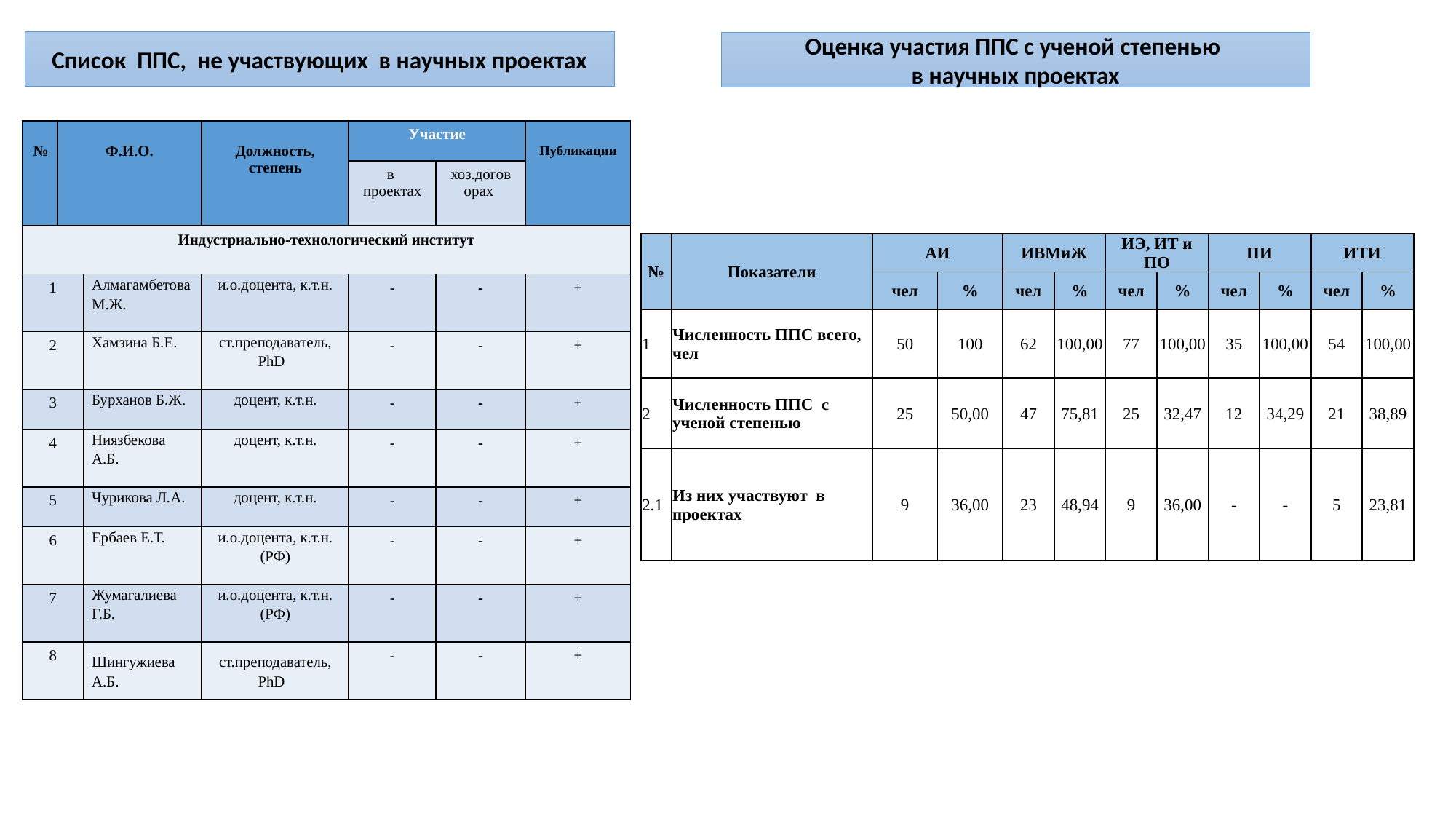

Список  ППС,  не участвующих  в научных проектах
Оценка участия ППС с ученой степенью
в научных проектах
| № | Ф.И.О. |  | Должность, степень | Участие |  | Публикации |
| --- | --- | --- | --- | --- | --- | --- |
|  |  |  |  | в проектах | хоз.договорах |  |
| Индустриально-технологический институт |  |  |  |  |  |  |
| 1 |  | Алмагамбетова М.Ж. | и.о.доцента, к.т.н. | - | - | + |
| 2 |  | Хамзина Б.Е. | cт.преподаватель, PhD | - | - | + |
| 3 |  | Бурханов Б.Ж. | доцент, к.т.н. | - | - | + |
| 4 |  | Ниязбекова А.Б. | доцент, к.т.н. | - | - | + |
| 5 |  | Чурикова Л.А. | доцент, к.т.н. | - | - | + |
| 6 |  | Ербаев Е.Т. | и.о.доцента, к.т.н. (РФ) | - | - | + |
| 7 |  | Жумагалиева Г.Б. | и.о.доцента, к.т.н. (РФ) | - | - | + |
| 8 |  | Шингужиева А.Б. | cт.преподаватель, PhD | - | - | + |
| № | Показатели | АИ |  | ИВМиЖ |  | ИЭ, ИТ и ПО |  | ПИ |  | ИТИ |  |
| --- | --- | --- | --- | --- | --- | --- | --- | --- | --- | --- | --- |
|  |  | чел | % | чел | % | чел | % | чел | % | чел | % |
| 1 | Численность ППС всего, чел | 50 | 100 | 62 | 100,00 | 77 | 100,00 | 35 | 100,00 | 54 | 100,00 |
| 2 | Численность ППС с ученой степенью | 25 | 50,00 | 47 | 75,81 | 25 | 32,47 | 12 | 34,29 | 21 | 38,89 |
| 2.1 | Из них участвуют в проектах | 9 | 36,00 | 23 | 48,94 | 9 | 36,00 | - | - | 5 | 23,81 |